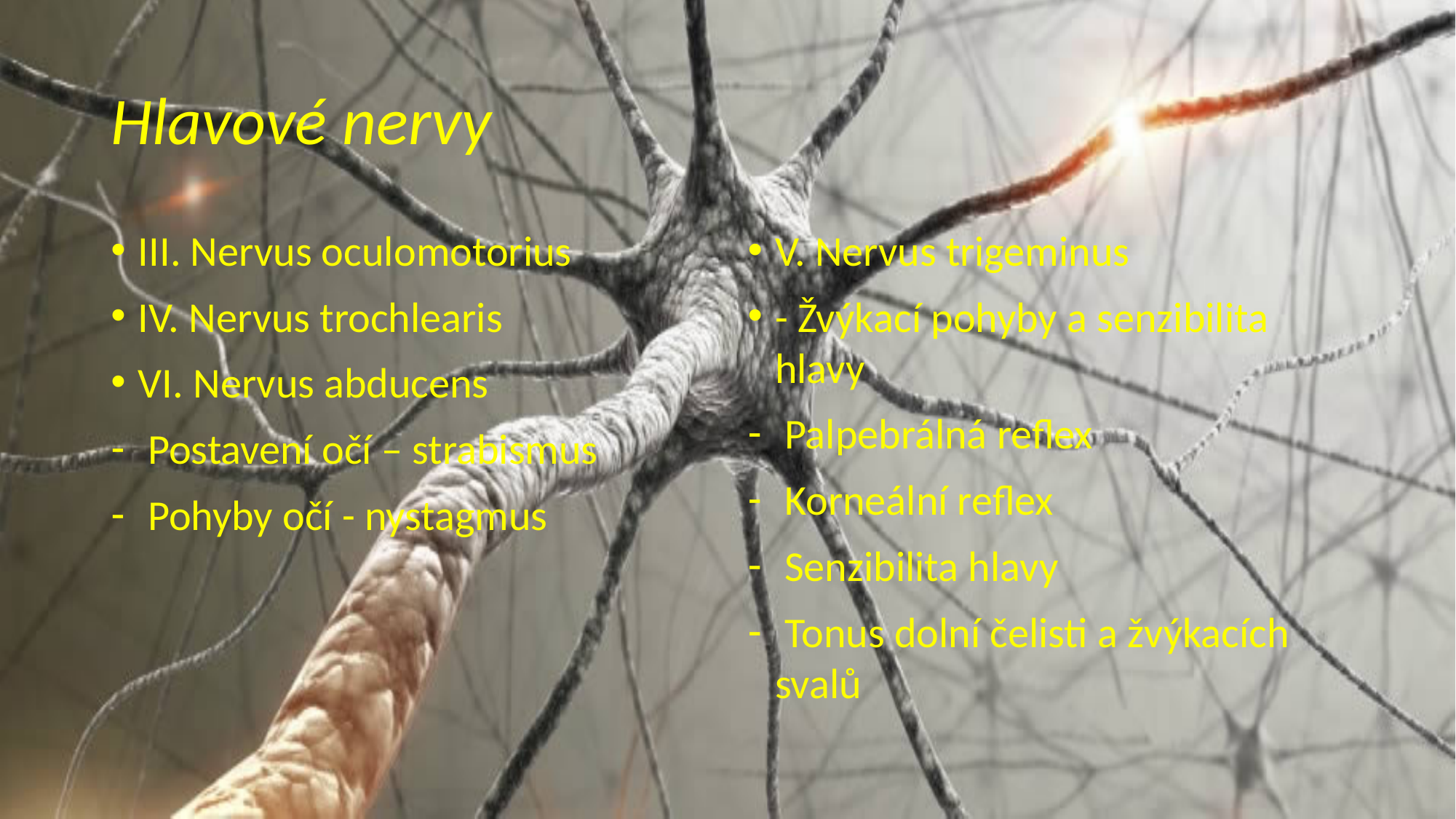

# Hlavové nervy
III. Nervus oculomotorius
IV. Nervus trochlearis
VI. Nervus abducens
 Postavení očí – strabismus
 Pohyby očí - nystagmus

V. Nervus trigeminus
- Žvýkací pohyby a senzibilita hlavy
 Palpebrálná reflex
 Korneální reflex
 Senzibilita hlavy
 Tonus dolní čelisti a žvýkacích svalů